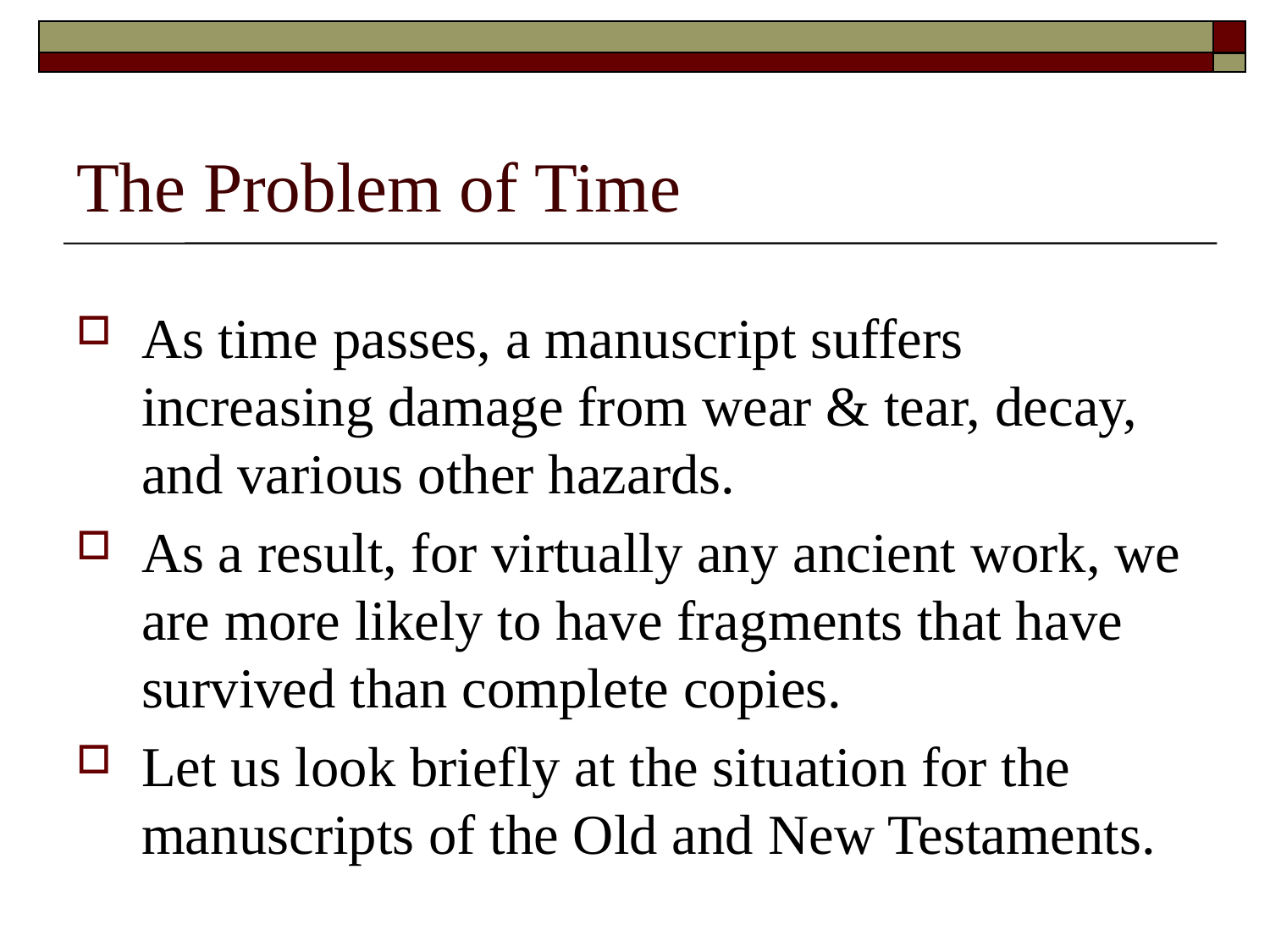

# The Problem of Time
As time passes, a manuscript suffers increasing damage from wear & tear, decay, and various other hazards.
As a result, for virtually any ancient work, we are more likely to have fragments that have survived than complete copies.
Let us look briefly at the situation for the manuscripts of the Old and New Testaments.